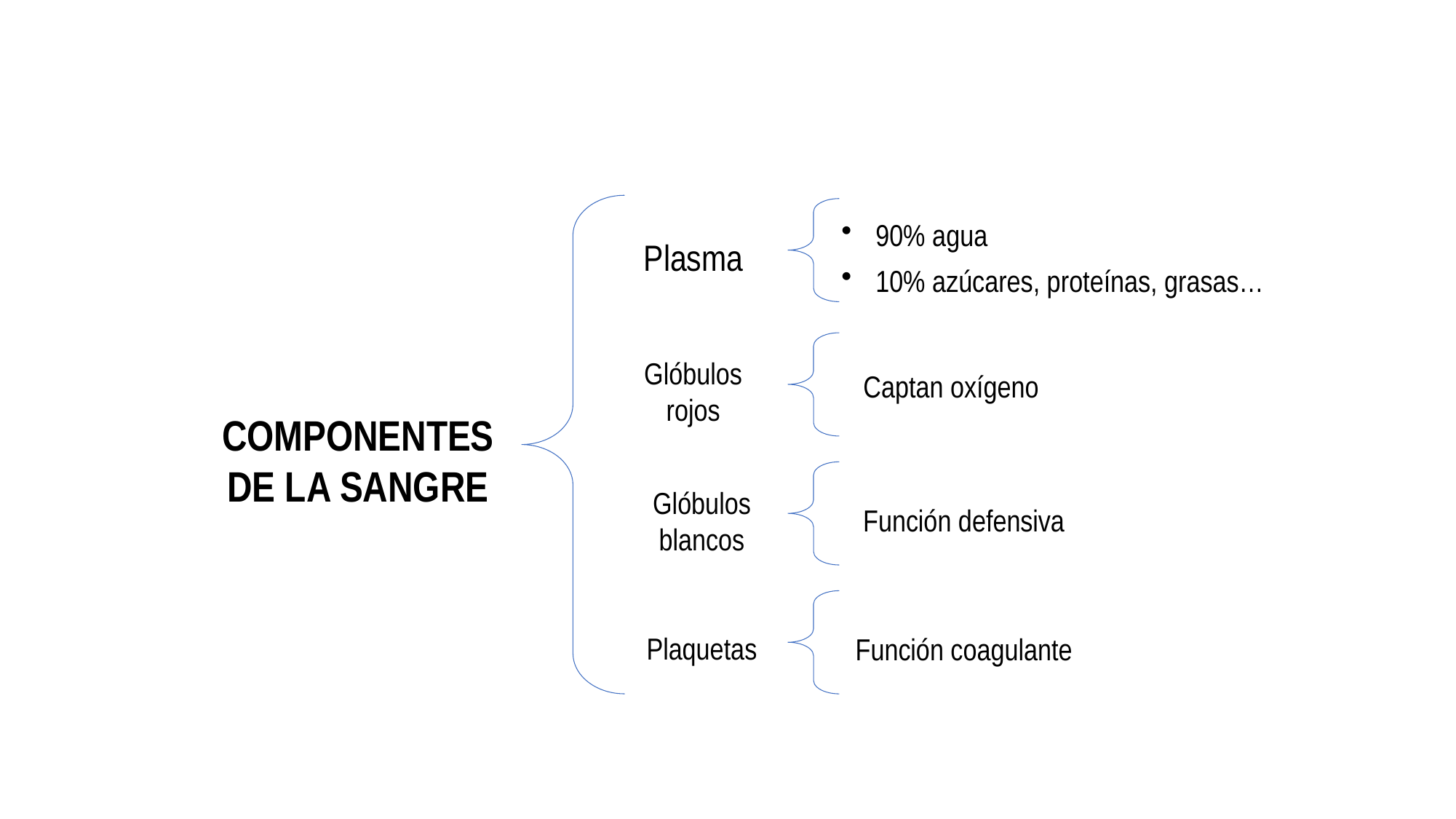

90% agua
10% azúcares, proteínas, grasas…
Plasma

Glóbulos rojos
Captan oxígeno
COMPONENTES DE LA SANGRE

Glóbulos blancos
Función defensiva

Plaquetas
Función coagulante